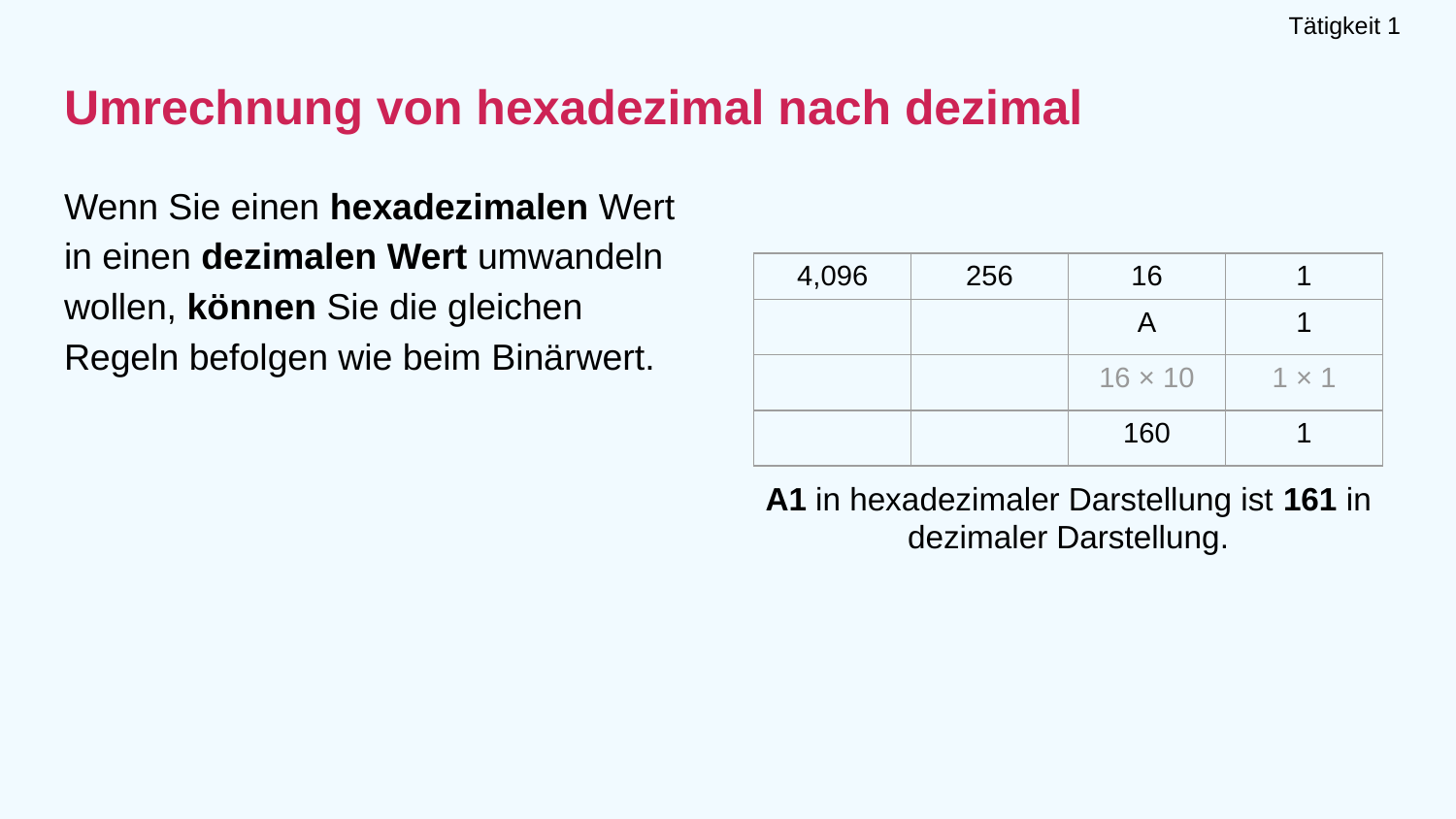

Tätigkeit 1
# Umrechnung von hexadezimal nach dezimal
Wenn Sie einen hexadezimalen Wert in einen dezimalen Wert umwandeln wollen, können Sie die gleichen Regeln befolgen wie beim Binärwert.
| 4,096 | 256 | 16 | 1 |
| --- | --- | --- | --- |
|  |  | A | 1 |
|  |  | 16 × 10 | 1 × 1 |
|  |  | 160 | 1 |
A1 in hexadezimaler Darstellung ist 161 in dezimaler Darstellung.